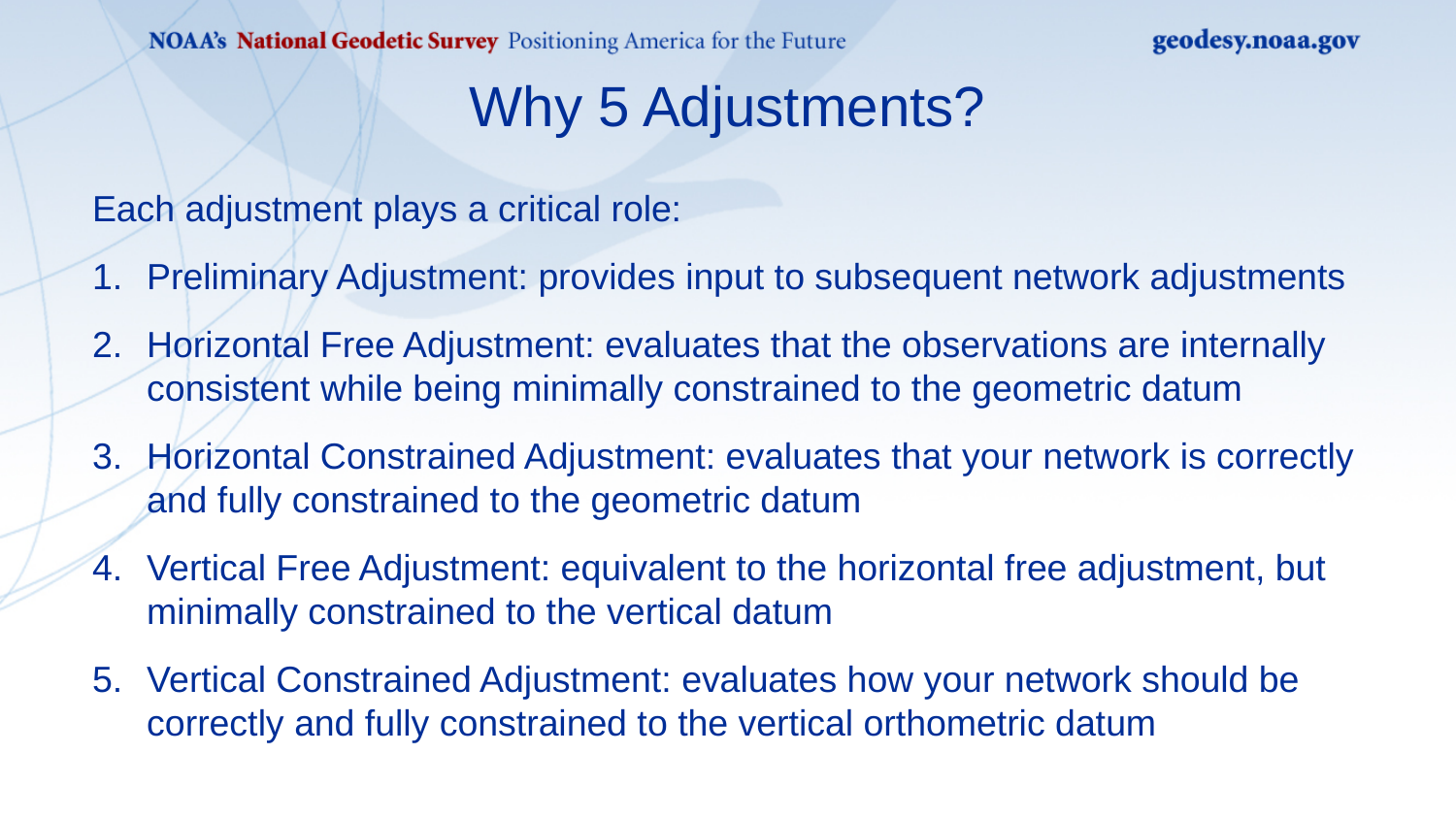

Why 5 Adjustments?
Each adjustment plays a critical role:
Preliminary Adjustment: provides input to subsequent network adjustments
Horizontal Free Adjustment: evaluates that the observations are internally consistent while being minimally constrained to the geometric datum
Horizontal Constrained Adjustment: evaluates that your network is correctly and fully constrained to the geometric datum
Vertical Free Adjustment: equivalent to the horizontal free adjustment, but minimally constrained to the vertical datum
Vertical Constrained Adjustment: evaluates how your network should be correctly and fully constrained to the vertical orthometric datum